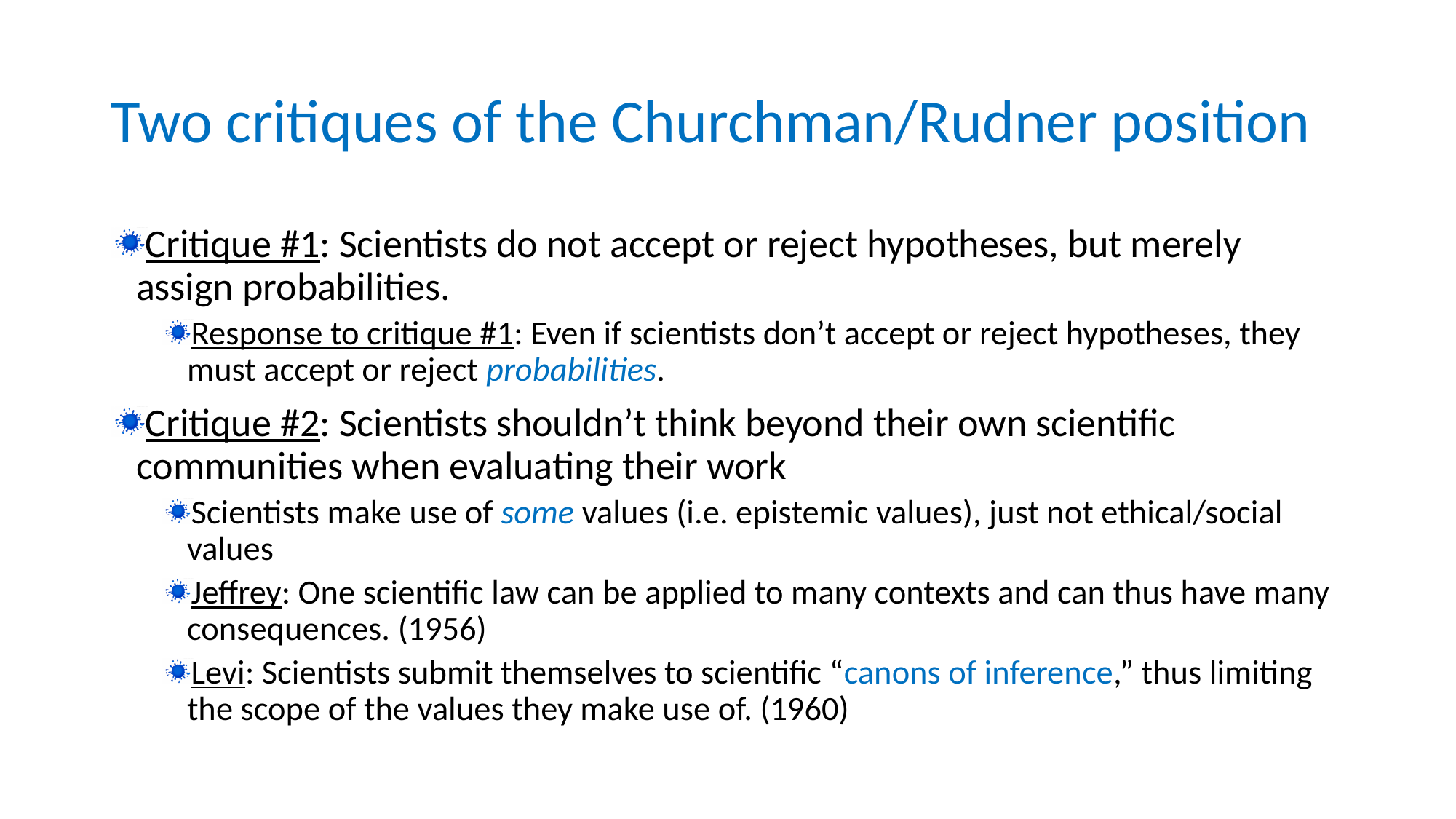

# Two critiques of the Churchman/Rudner position
Critique #1: Scientists do not accept or reject hypotheses, but merely assign probabilities.
Response to critique #1: Even if scientists don’t accept or reject hypotheses, they must accept or reject probabilities.
Critique #2: Scientists shouldn’t think beyond their own scientific communities when evaluating their work
Scientists make use of some values (i.e. epistemic values), just not ethical/social values
Jeffrey: One scientific law can be applied to many contexts and can thus have many consequences. (1956)
Levi: Scientists submit themselves to scientific “canons of inference,” thus limiting the scope of the values they make use of. (1960)